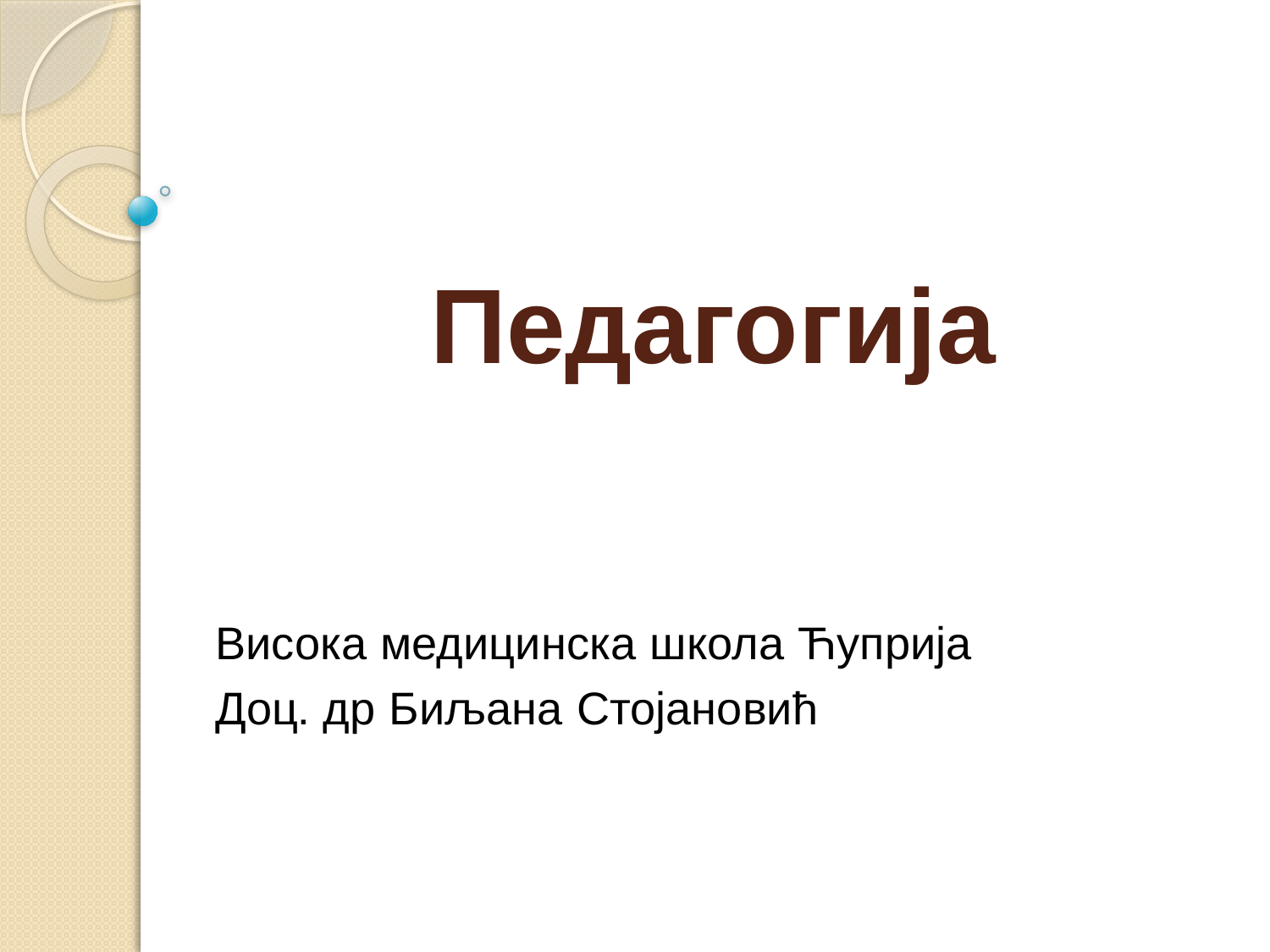

# Педагогија
Висока медицинска школа Ћуприја
Доц. др Биљана Стојановић